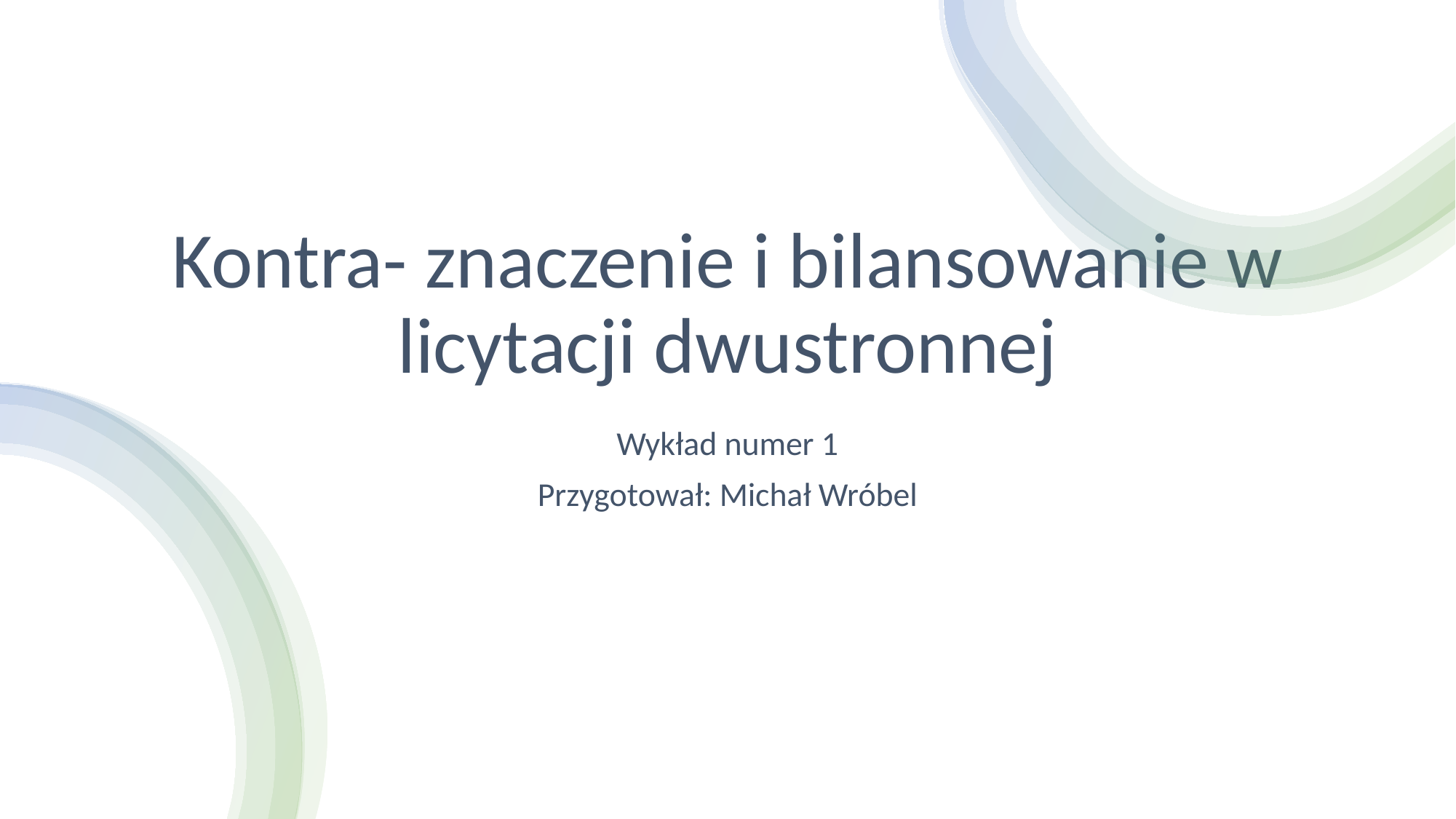

# Kontra- znaczenie i bilansowanie w licytacji dwustronnej
Wykład numer 1
Przygotował: Michał Wróbel